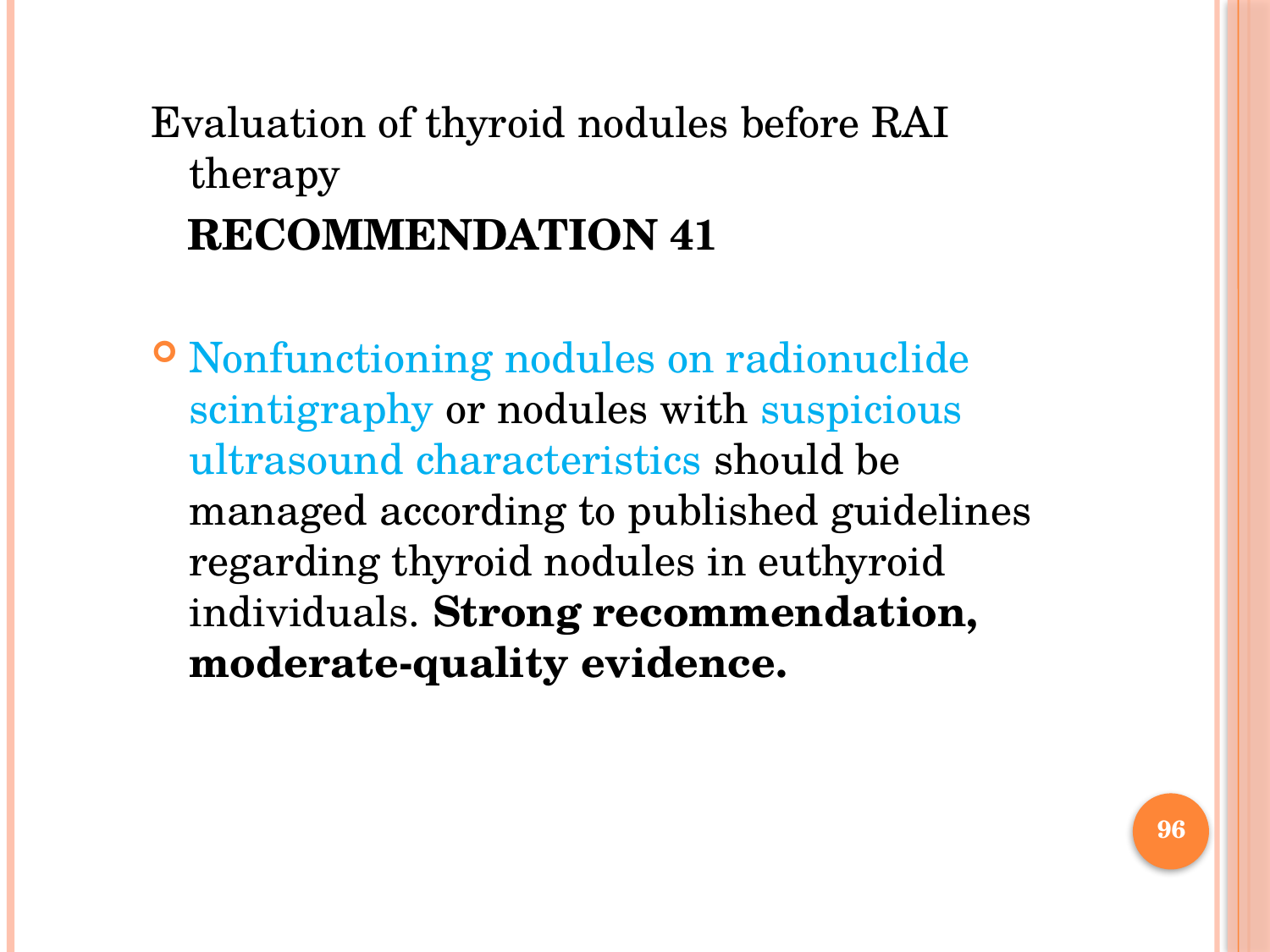

Evaluation of thyroid nodules before RAI therapy
   RECOMMENDATION 41

Nonfunctioning nodules on radionuclide scintigraphy or nodules with suspicious ultrasound characteristics should be managed according to published guidelines regarding thyroid nodules in euthyroid individuals. Strong recommendation, moderate-quality evidence.
96